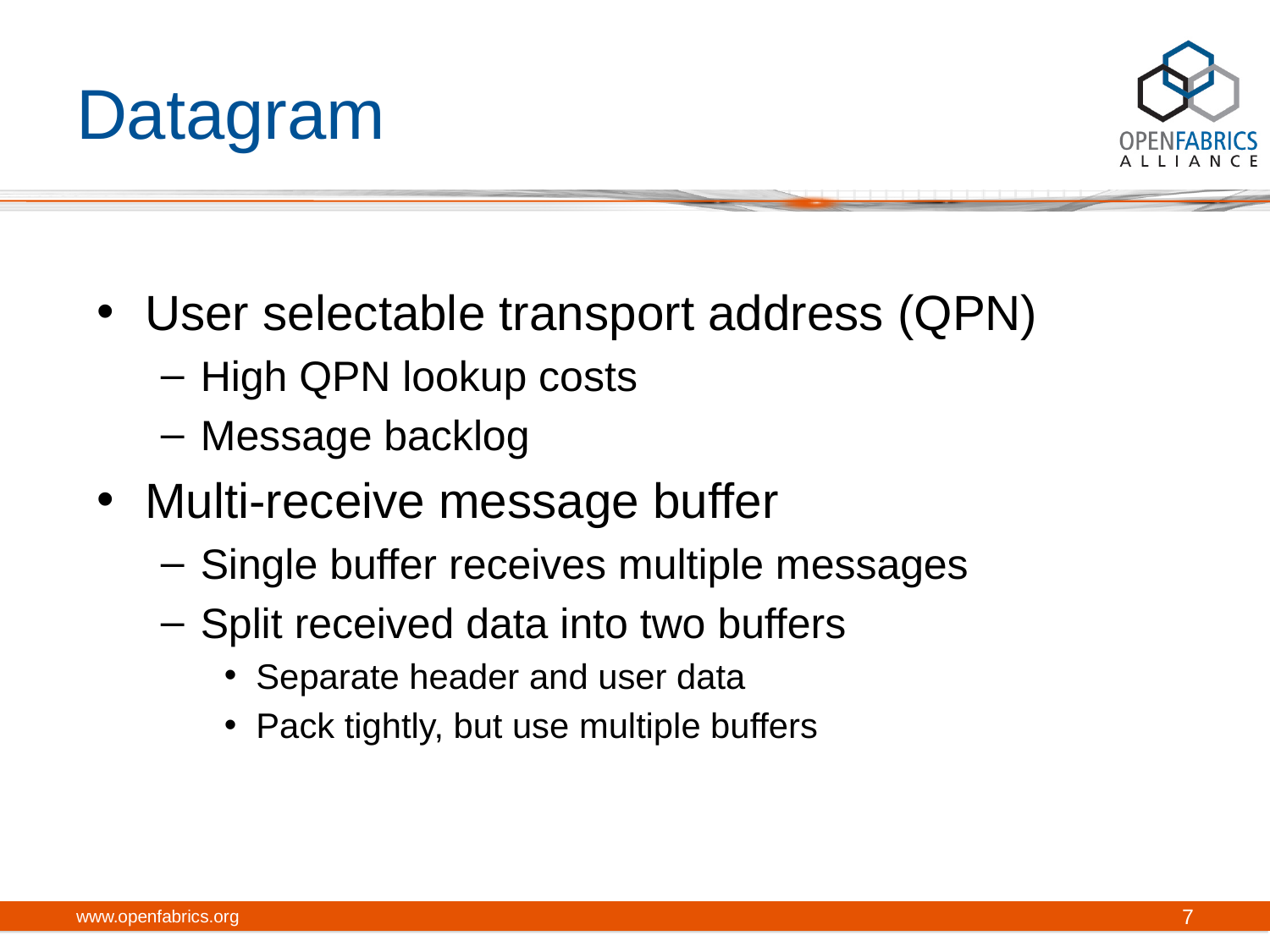

# Datagram
User selectable transport address (QPN)
High QPN lookup costs
Message backlog
Multi-receive message buffer
Single buffer receives multiple messages
Split received data into two buffers
Separate header and user data
Pack tightly, but use multiple buffers

www.openfabrics.org
7